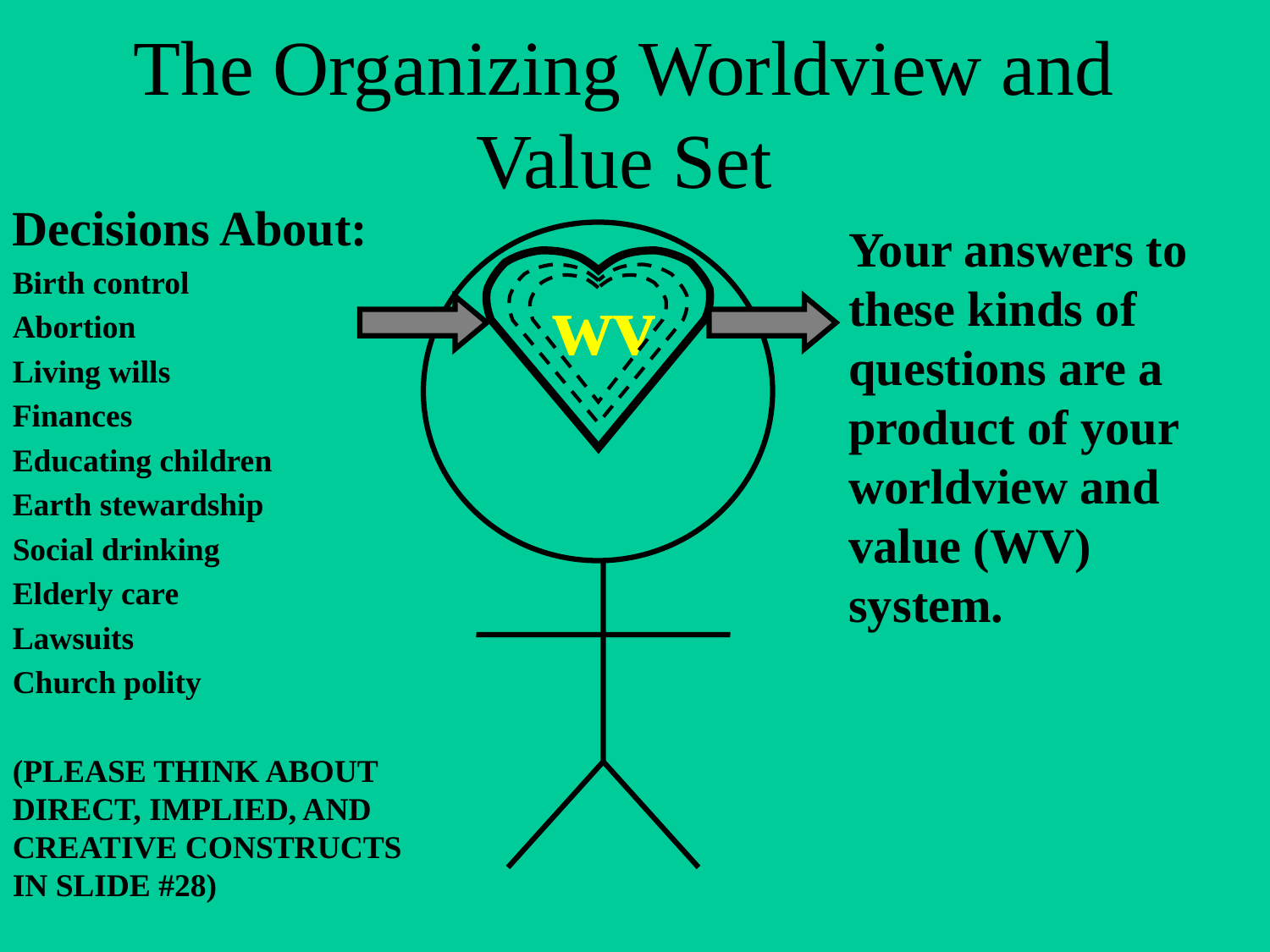

# The Organizing Worldview and Value Set
Decisions About:
Birth control
Abortion
Living wills
Finances
Educating children
Earth stewardship
Social drinking
Elderly care
Lawsuits
Church polity

(PLEASE THINK ABOUT DIRECT, IMPLIED, AND CREATIVE CONSTRUCTS IN SLIDE #28)

Your answers to these kinds of questions are a product of your worldview and value (WV) system.

wv